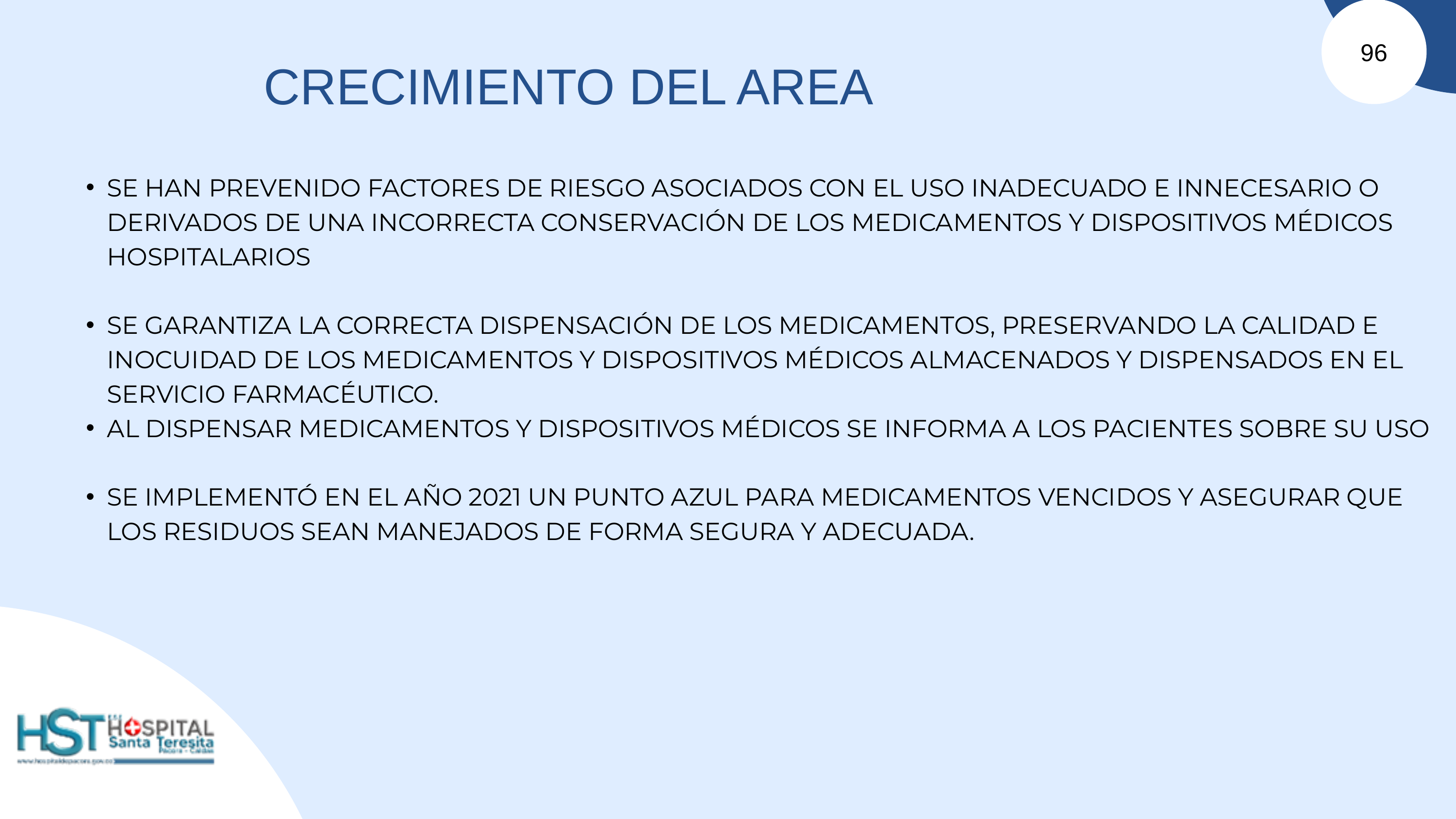

96
CRECIMIENTO DEL AREA
SE HAN PREVENIDO FACTORES DE RIESGO ASOCIADOS CON EL USO INADECUADO E INNECESARIO O DERIVADOS DE UNA INCORRECTA CONSERVACIÓN DE LOS MEDICAMENTOS Y DISPOSITIVOS MÉDICOS HOSPITALARIOS

SE GARANTIZA LA CORRECTA DISPENSACIÓN DE LOS MEDICAMENTOS, PRESERVANDO LA CALIDAD E INOCUIDAD DE LOS MEDICAMENTOS Y DISPOSITIVOS MÉDICOS ALMACENADOS Y DISPENSADOS EN EL SERVICIO FARMACÉUTICO.
AL DISPENSAR MEDICAMENTOS Y DISPOSITIVOS MÉDICOS SE INFORMA A LOS PACIENTES SOBRE SU USO

SE IMPLEMENTÓ EN EL AÑO 2021 UN PUNTO AZUL PARA MEDICAMENTOS VENCIDOS Y ASEGURAR QUE LOS RESIDUOS SEAN MANEJADOS DE FORMA SEGURA Y ADECUADA.